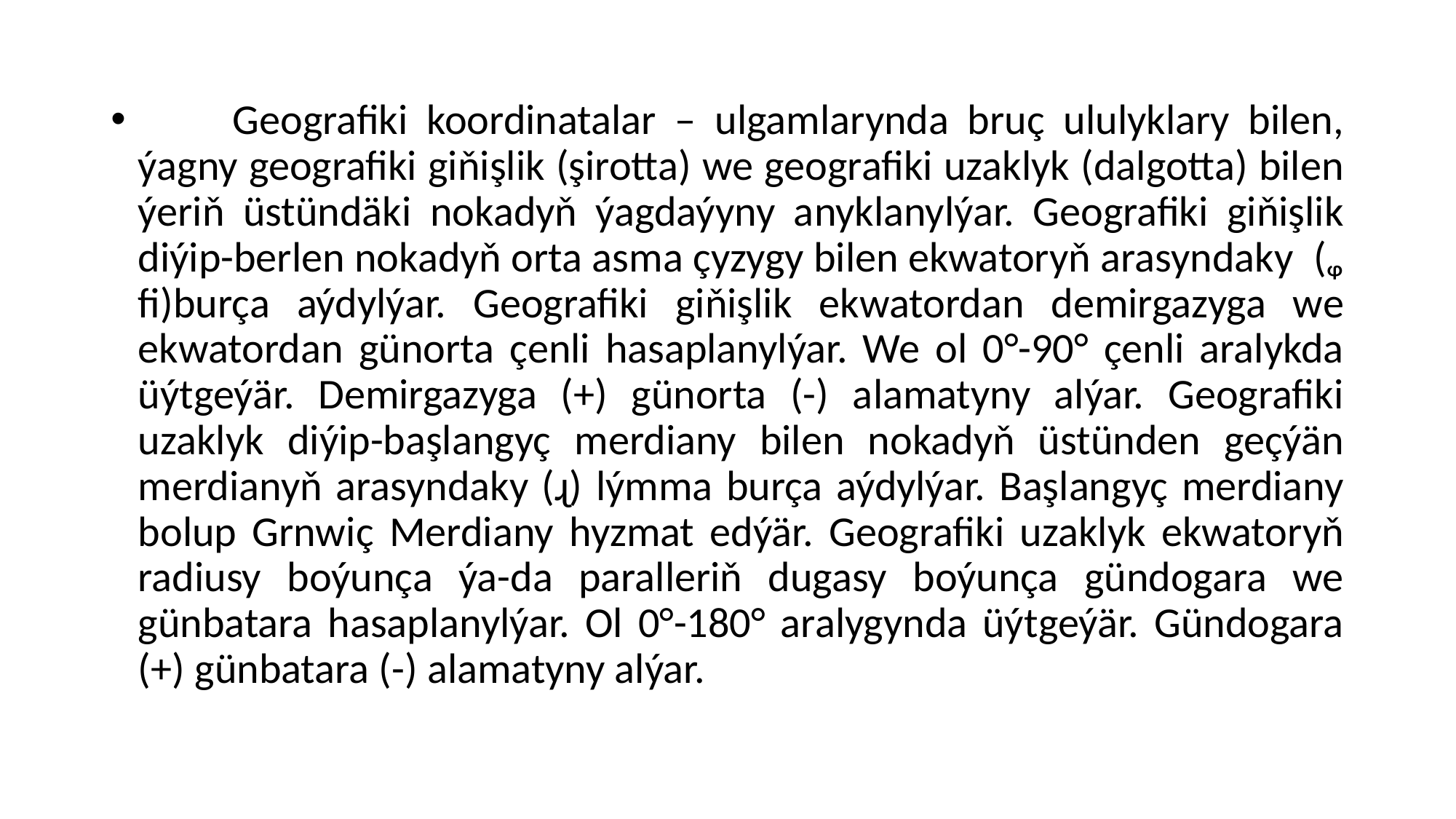

#
     Geografiki koordinatalar – ulgamlarynda bruç ululyklary bilen, ýagny geografiki giňişlik (şirotta) we geografiki uzaklyk (dalgotta) bilen ýeriň üstündäki nokadyň ýagdaýyny anyklanylýar. Geografiki giňişlik diýip-berlen nokadyň orta asma çyzygy bilen ekwatoryň arasyndaky  (ᵩ fi)burça aýdylýar. Geografiki giňişlik ekwatordan demirgazyga we ekwatordan günorta çenli hasaplanylýar. We ol 0°-90° çenli aralykda üýtgeýär. Demirgazyga (+) günorta (-) alamatyny alýar. Geografiki uzaklyk diýip-başlangyç merdiany bilen nokadyň üstünden geçýän merdianyň arasyndaky (ɻ) lýmma burça aýdylýar. Başlangyç merdiany bolup Grnwiç Merdiany hyzmat edýär. Geografiki uzaklyk ekwatoryň radiusy boýunça ýa-da paralleriň dugasy boýunça gündogara we günbatara hasaplanylýar. Ol 0°-180° aralygynda üýtgeýär. Gündogara (+) günbatara (-) alamatyny alýar.